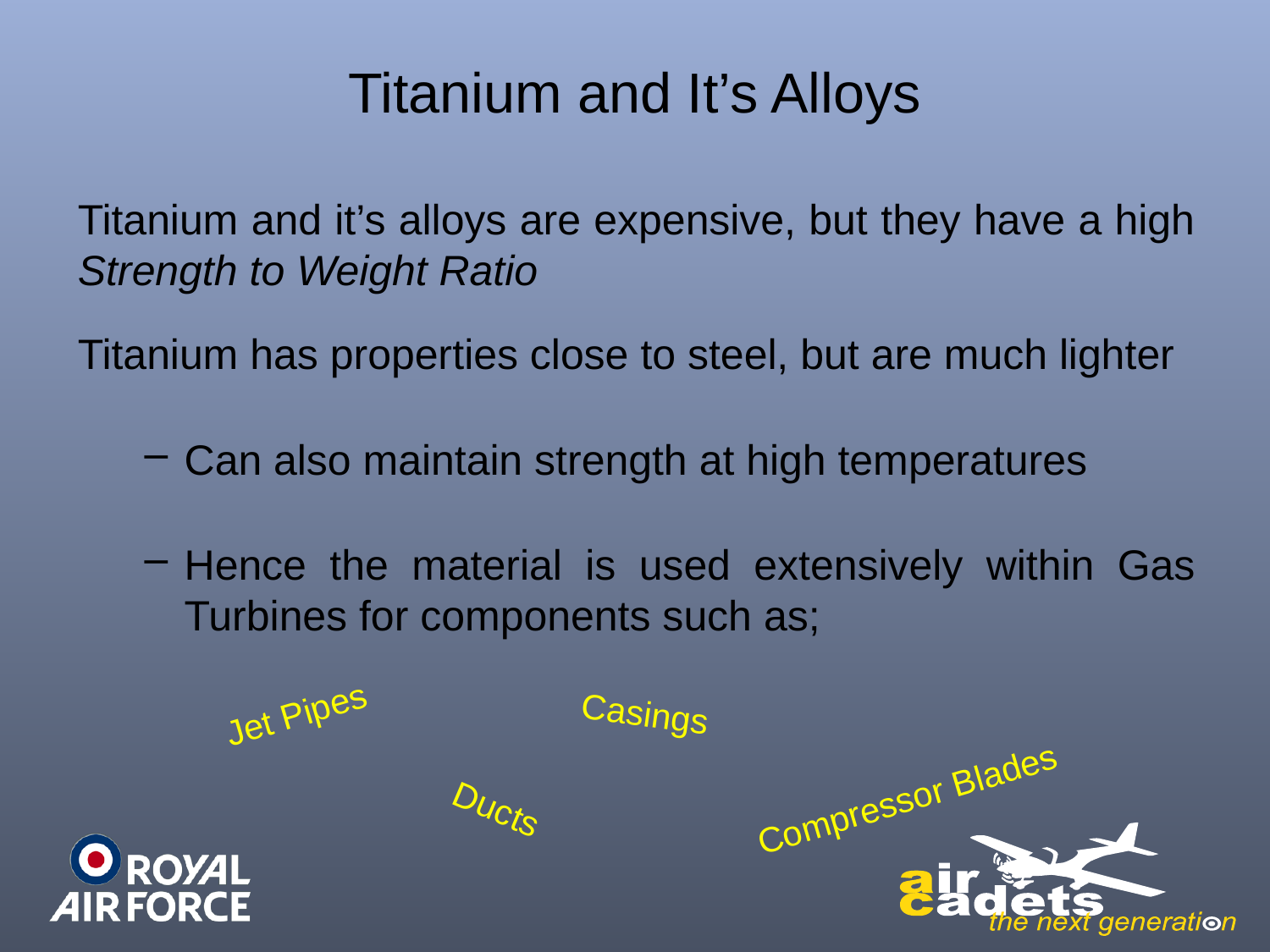

# Titanium and It’s Alloys
Titanium and it’s alloys are expensive, but they have a high Strength to Weight Ratio

Titanium has properties close to steel, but are much lighter

Can also maintain strength at high temperatures

Hence the material is used extensively within Gas Turbines for components such as;
Jet Pipes
Casings
Compressor Blades
Ducts